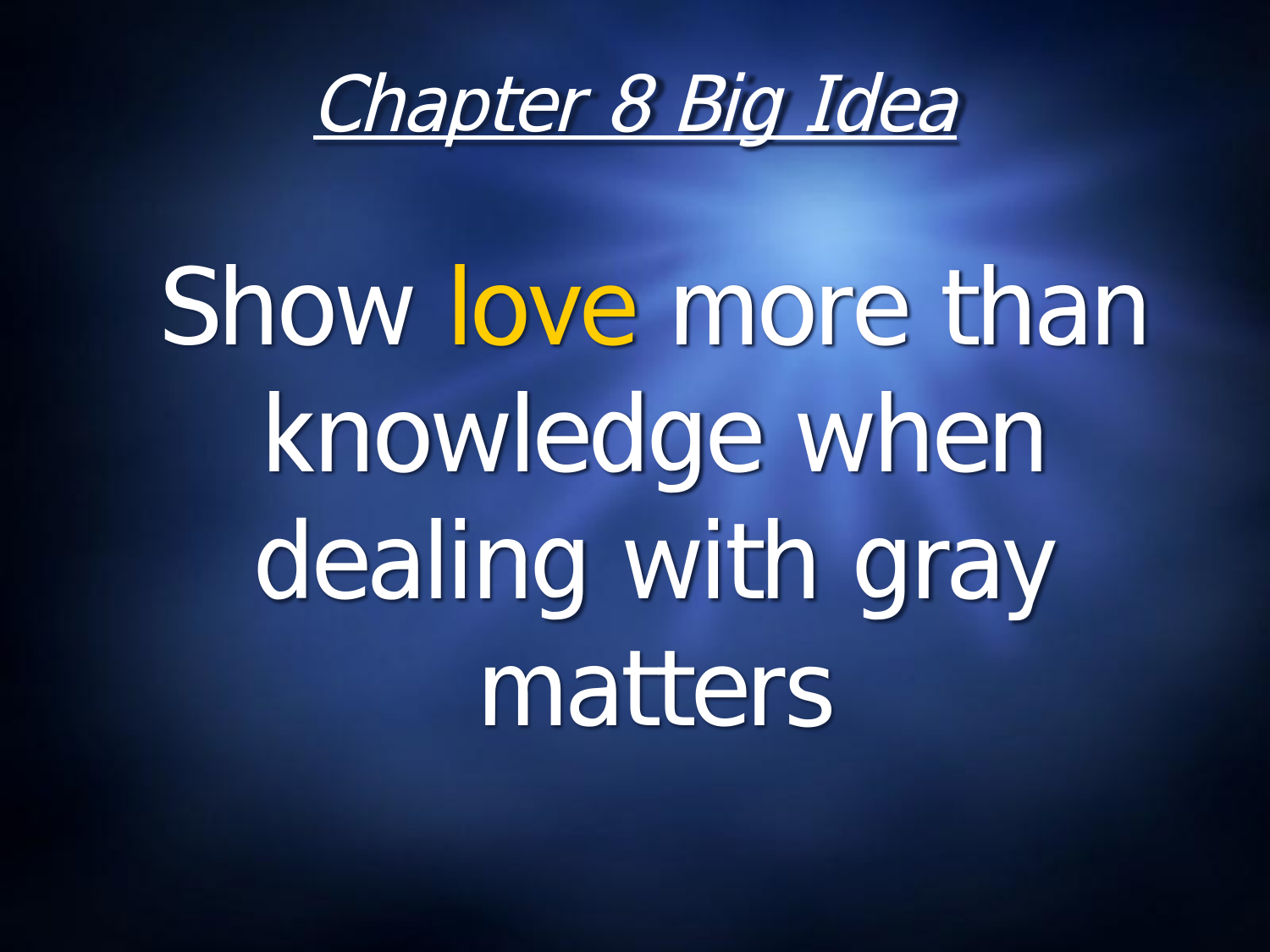

# Chapter 8 Big Idea
Show love more than knowledge when dealing with gray matters